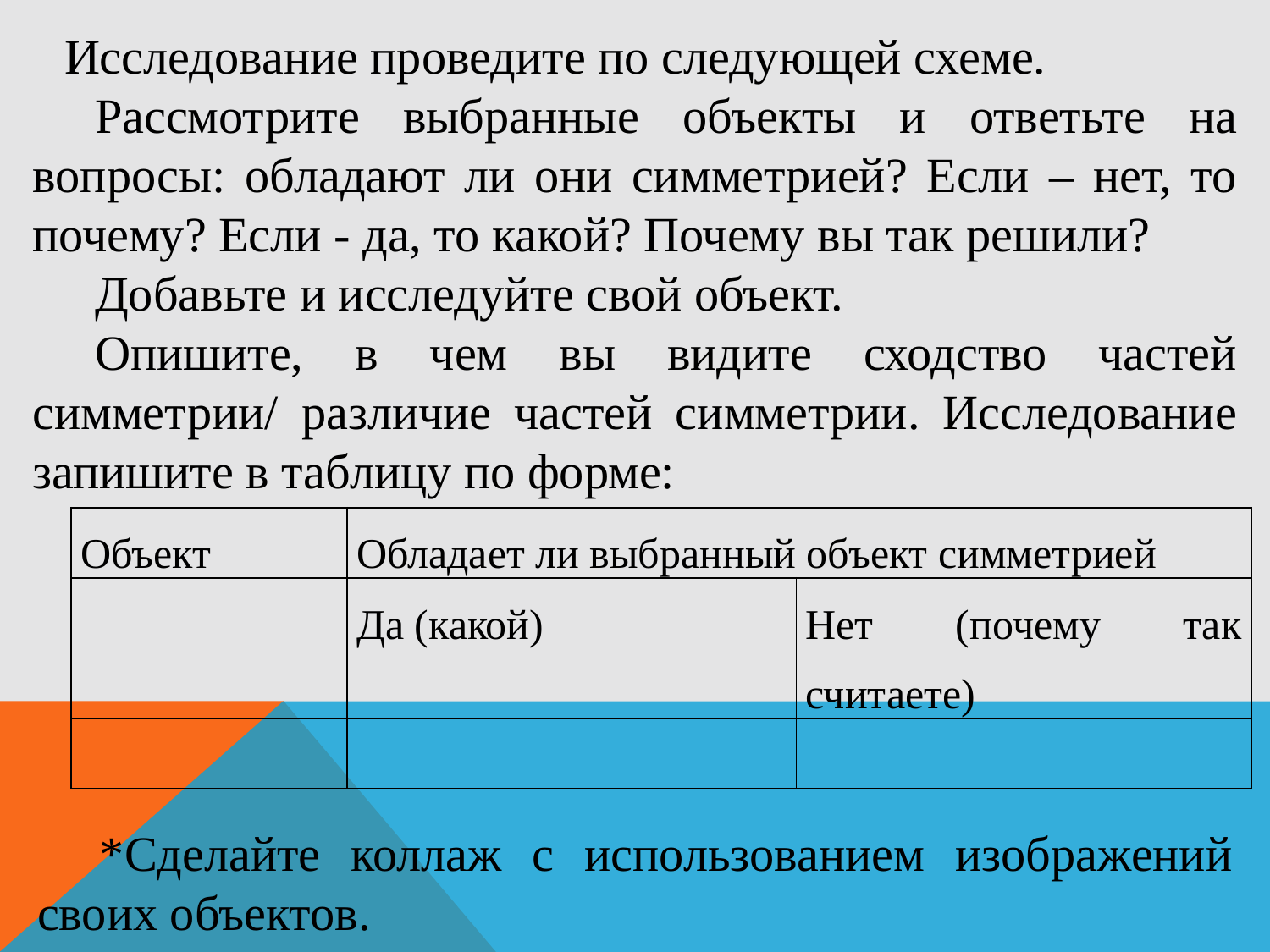

Исследование проведите по следующей схеме.
Рассмотрите выбранные объекты и ответьте на вопросы: обладают ли они симметрией? Если – нет, то почему? Если - да, то какой? Почему вы так решили?
Добавьте и исследуйте свой объект.
Опишите, в чем вы видите сходство частей симметрии/ различие частей симметрии. Исследование запишите в таблицу по форме:
| Объект | Обладает ли выбранный объект симметрией |  |
| --- | --- | --- |
|  | Да (какой) | Нет (почему так считаете) |
|  |  |  |
*Сделайте коллаж с использованием изображений своих объектов.